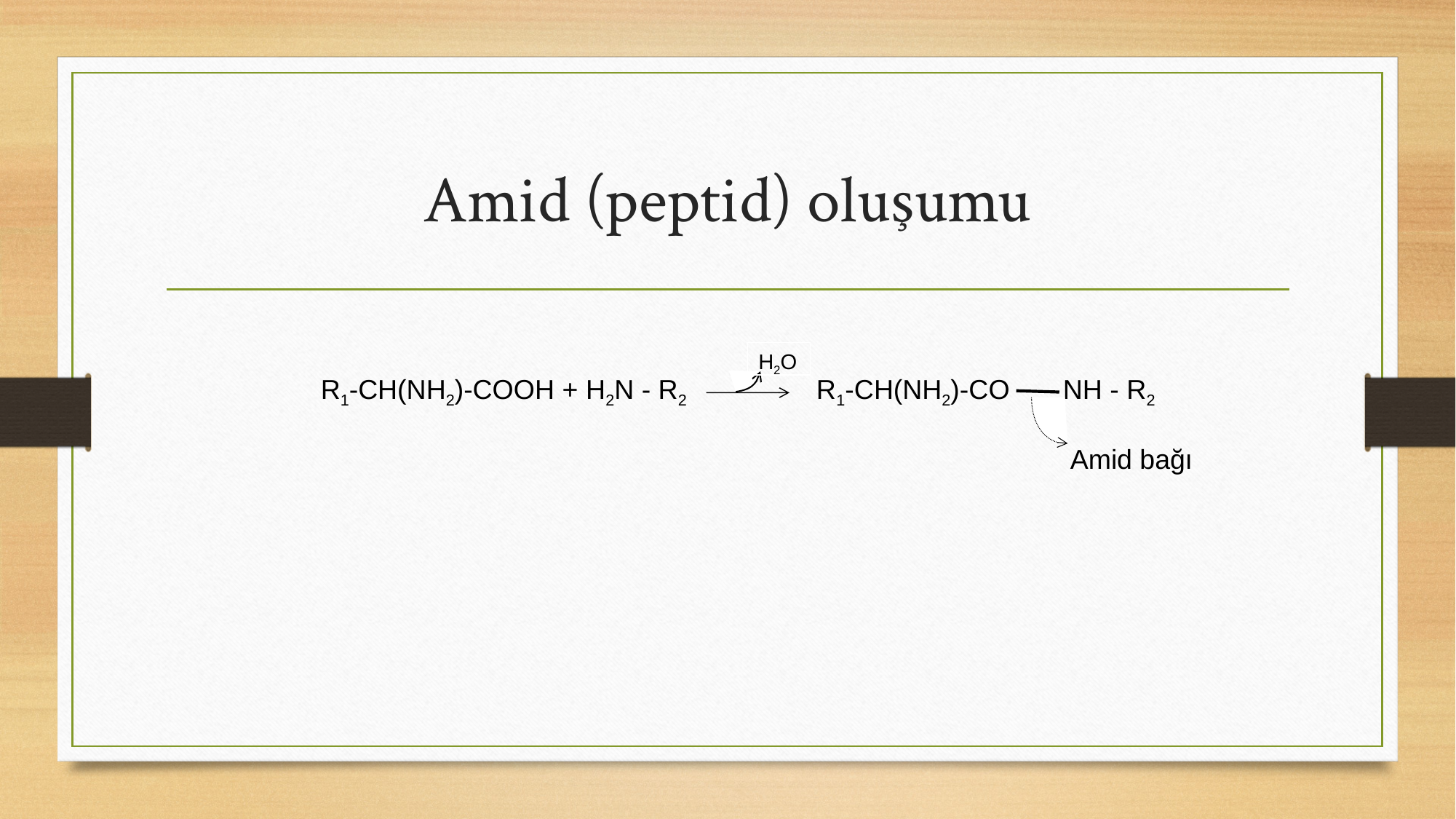

# Amid (peptid) oluşumu
H2O
       R1-CH(NH2)-COOH + H2N - R2                 R1-CH(NH2)-CO       NH - R2
                                                                                                                               								          Amid bağı